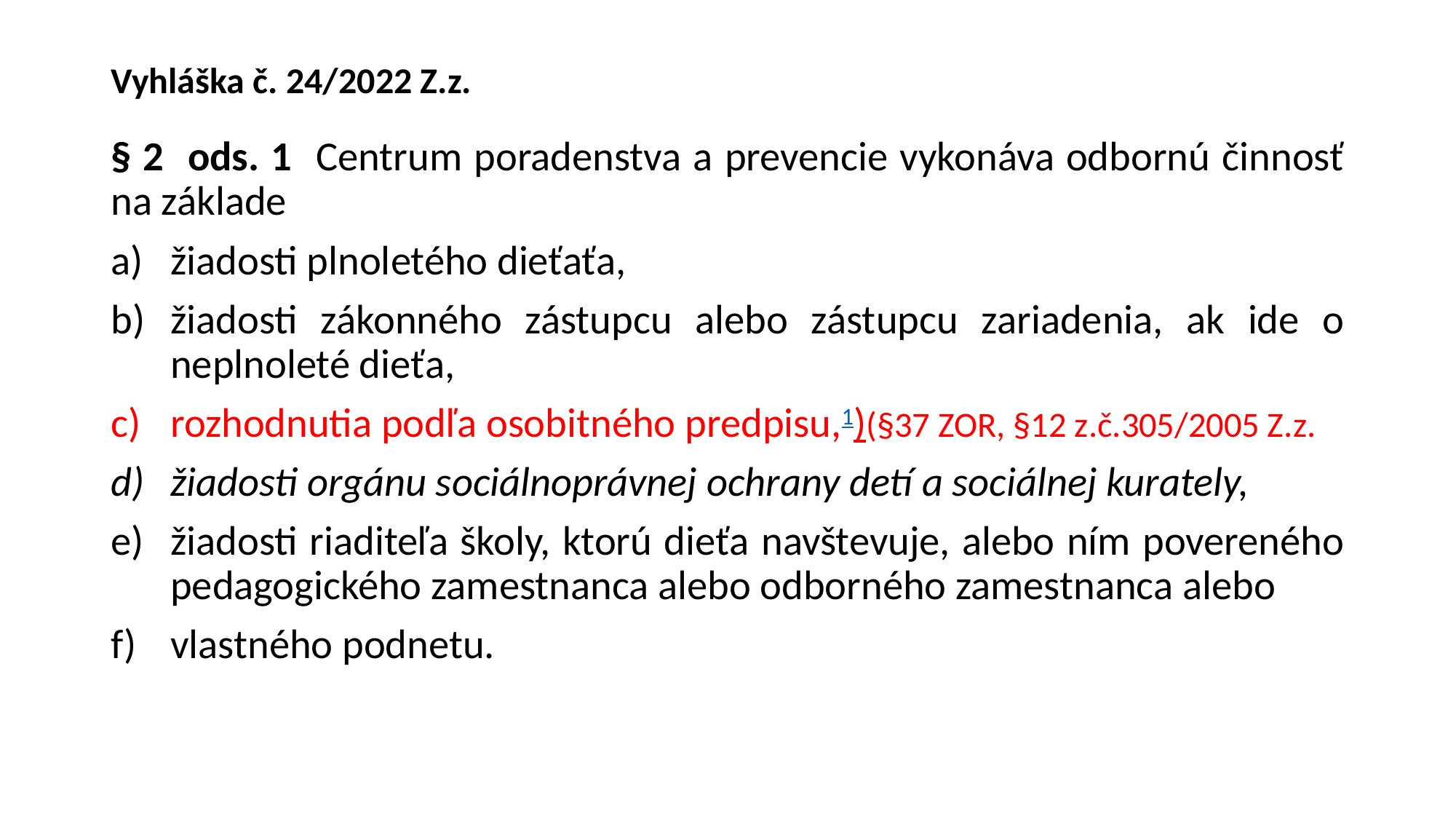

# Vyhláška č. 24/2022 Z.z.
§ 2  ods. 1  Centrum poradenstva a prevencie vykonáva odbornú činnosť na základe
žiadosti plnoletého dieťaťa,
žiadosti zákonného zástupcu alebo zástupcu zariadenia, ak ide o neplnoleté dieťa,
rozhodnutia podľa osobitného predpisu,1)(§37 ZOR, §12 z.č.305/2005 Z.z.
žiadosti orgánu sociálnoprávnej ochrany detí a sociálnej kurately,
žiadosti riaditeľa školy, ktorú dieťa navštevuje, alebo ním povereného pedagogického zamestnanca alebo odborného zamestnanca alebo
vlastného podnetu.